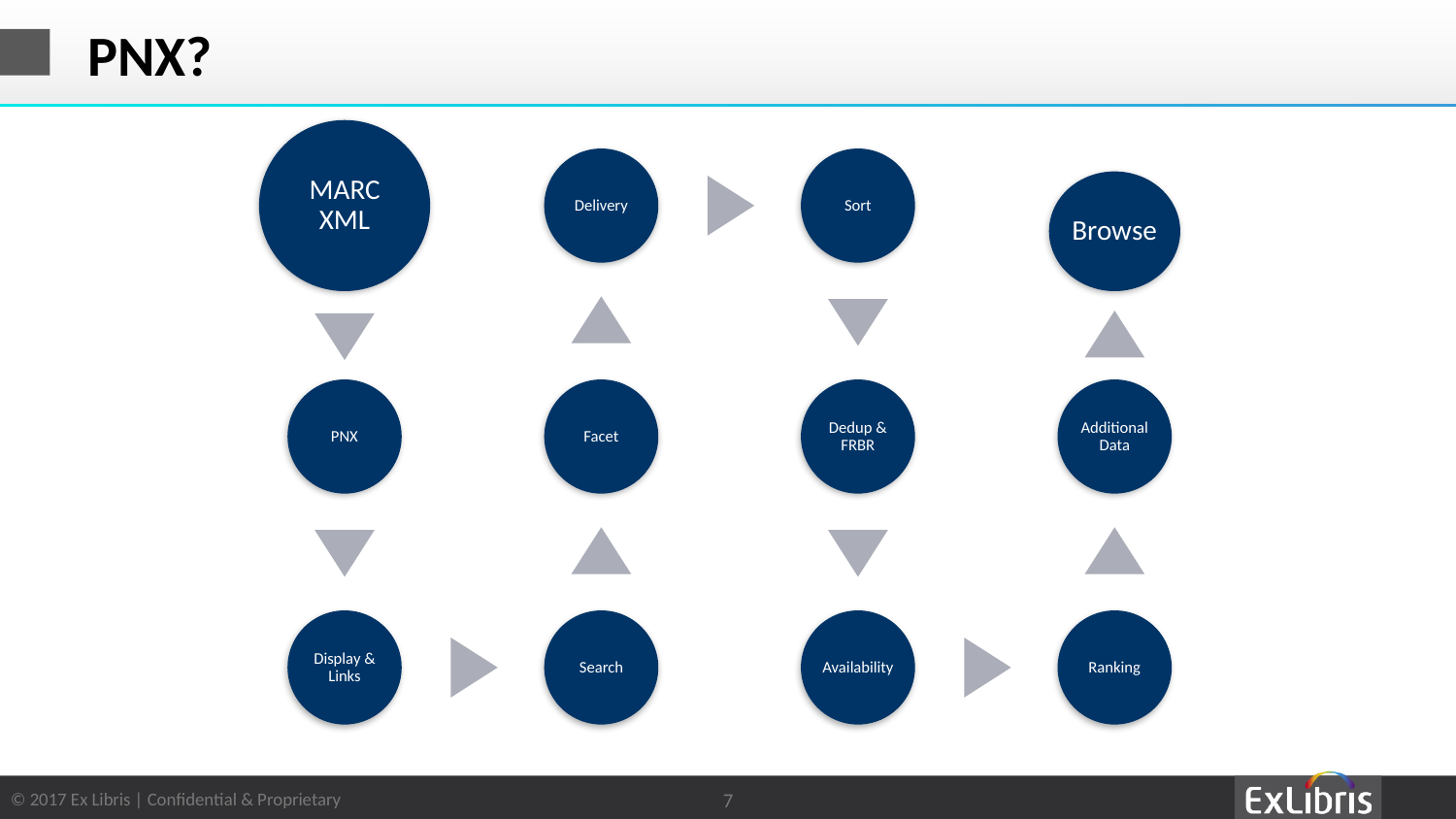

# PNX?
MARC XML
PNX
Display & Links
Search
Facet
Delivery
Sort
Dedup & FRBR
Availability
Ranking
Additional Data
Browse
7